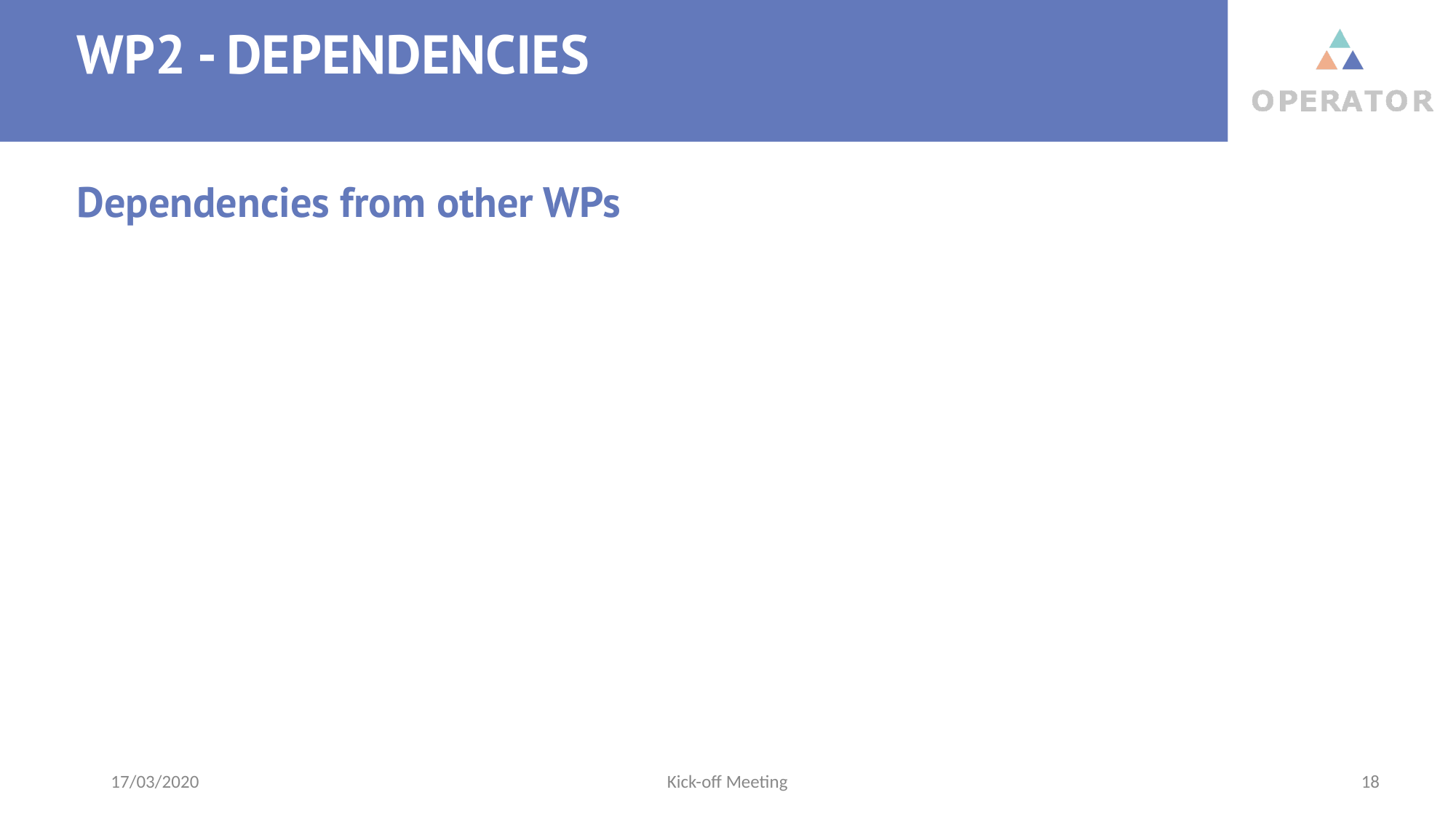

# WP2 - DEPENDENCIES
Dependencies from other WPs

17/03/2020
Kick-off Meeting